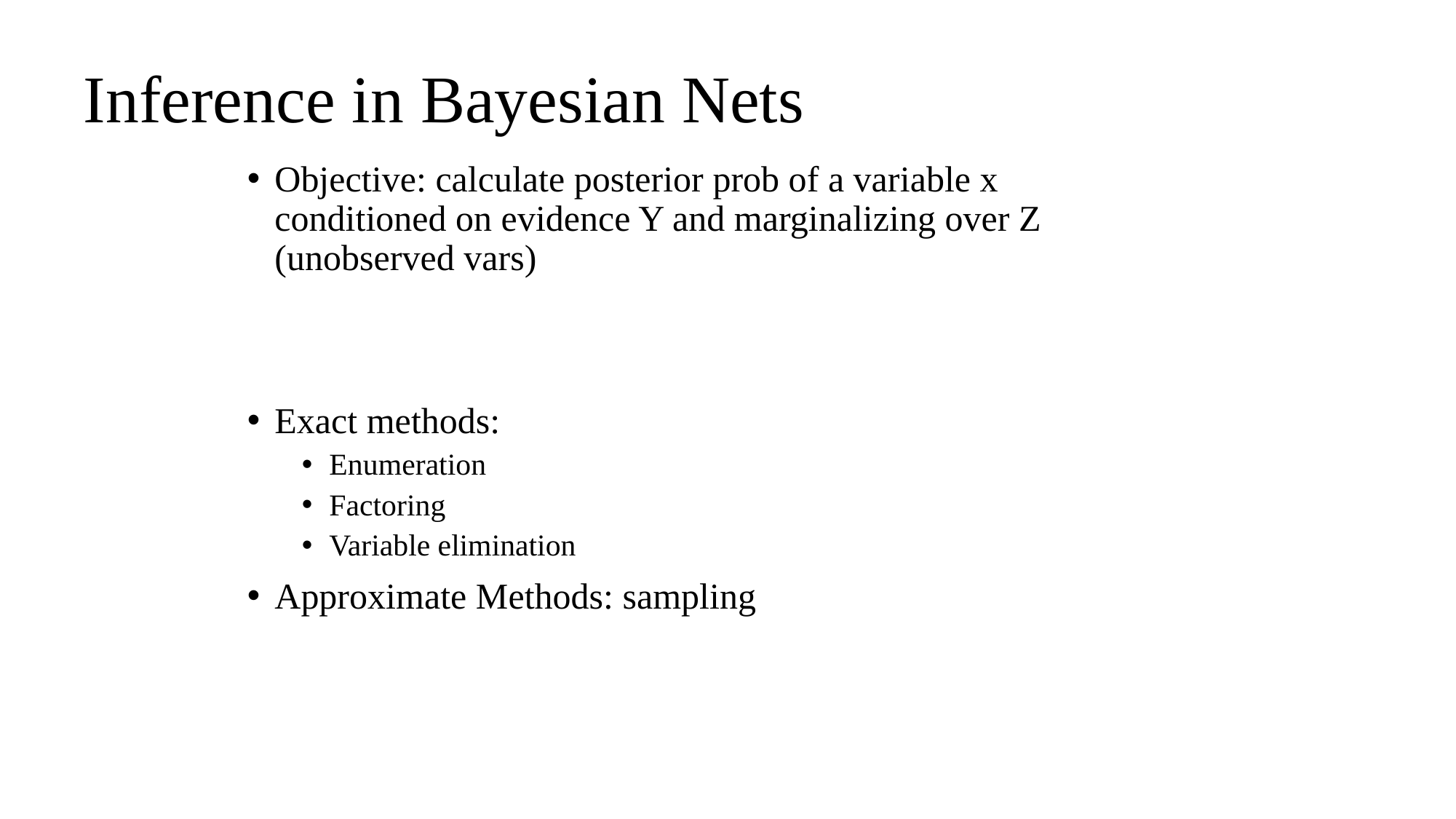

# Inference in Bayesian Nets
Objective: calculate posterior prob of a variable x conditioned on evidence Y and marginalizing over Z (unobserved vars)

Exact methods:
Enumeration
Factoring
Variable elimination
Approximate Methods: sampling